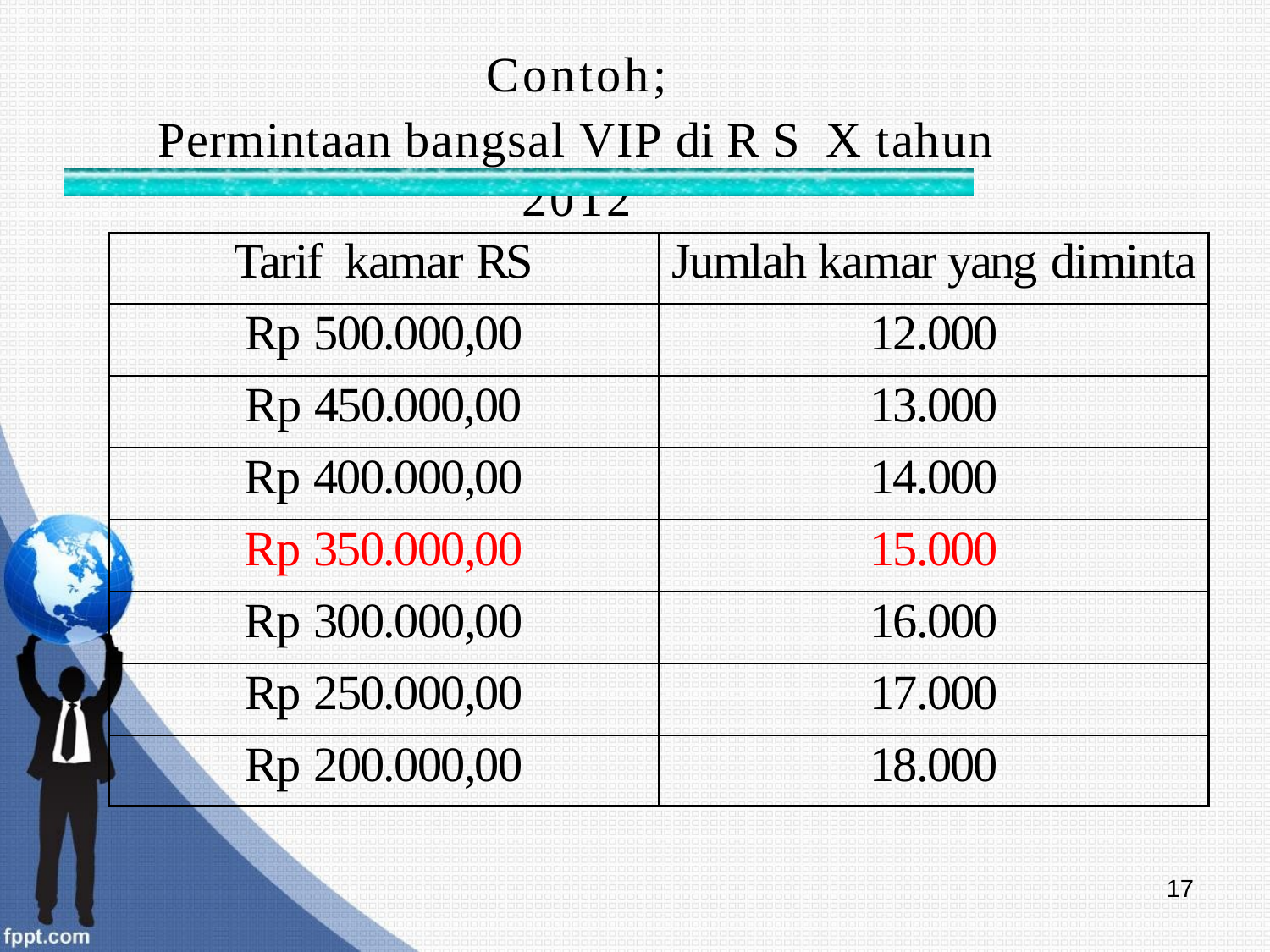

# Contoh;
Permintaan bangsal VIP di RS X tahun 2012

| Tarif kamar RS | Jumlah kamar yang diminta |
| --- | --- |
| Rp 500.000,00 | 12.000 |
| Rp 450.000,00 | 13.000 |
| Rp 400.000,00 | 14.000 |
| Rp 350.000,00 | 15.000 |
| Rp 300.000,00 | 16.000 |
| Rp 250.000,00 | 17.000 |
| Rp 200.000,00 | 18.000 |
17